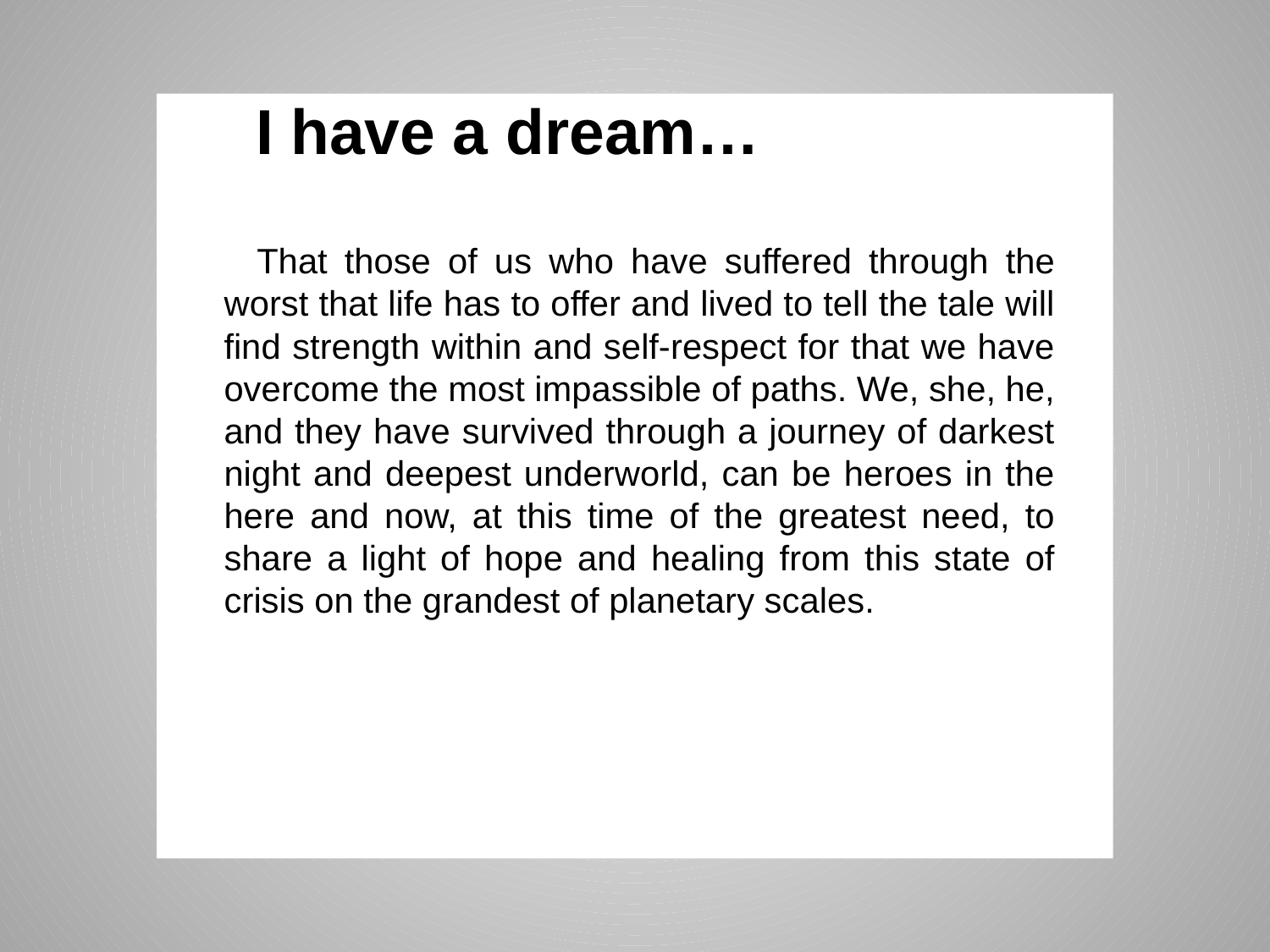

I have a dream…
That those of us who have suffered through the worst that life has to offer and lived to tell the tale will find strength within and self-respect for that we have overcome the most impassible of paths. We, she, he, and they have survived through a journey of darkest night and deepest underworld, can be heroes in the here and now, at this time of the greatest need, to share a light of hope and healing from this state of crisis on the grandest of planetary scales.